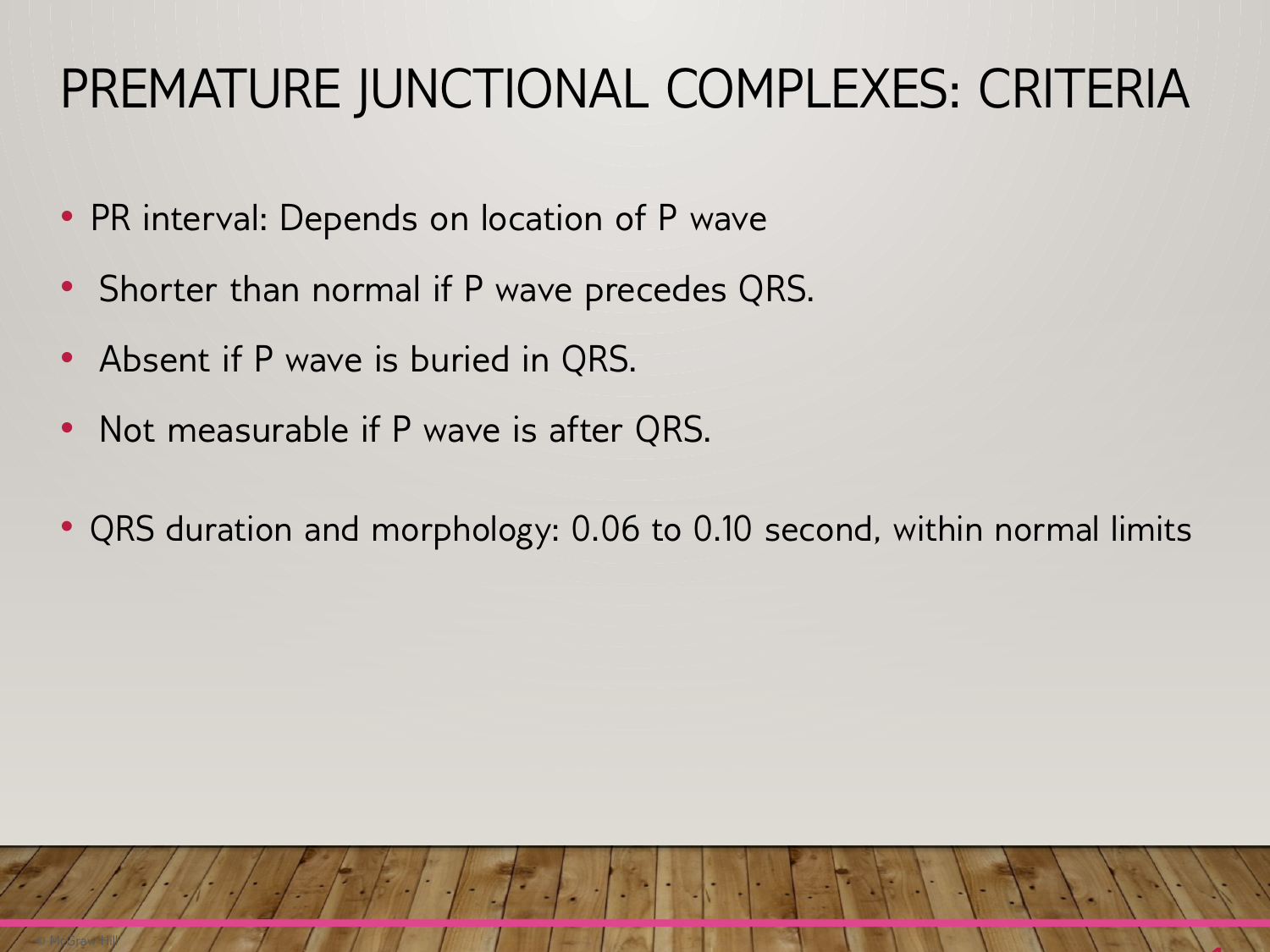

# Premature Junctional Complexes: Criteria
P R interval: Depends on location of P wave
Shorter than normal if P wave precedes Q R S.
Absent if P wave is buried in Q R S.
Not measurable if P wave is after Q R S.
Q R S duration and morphology: 0.06 to 0.10 second, within normal limits
12